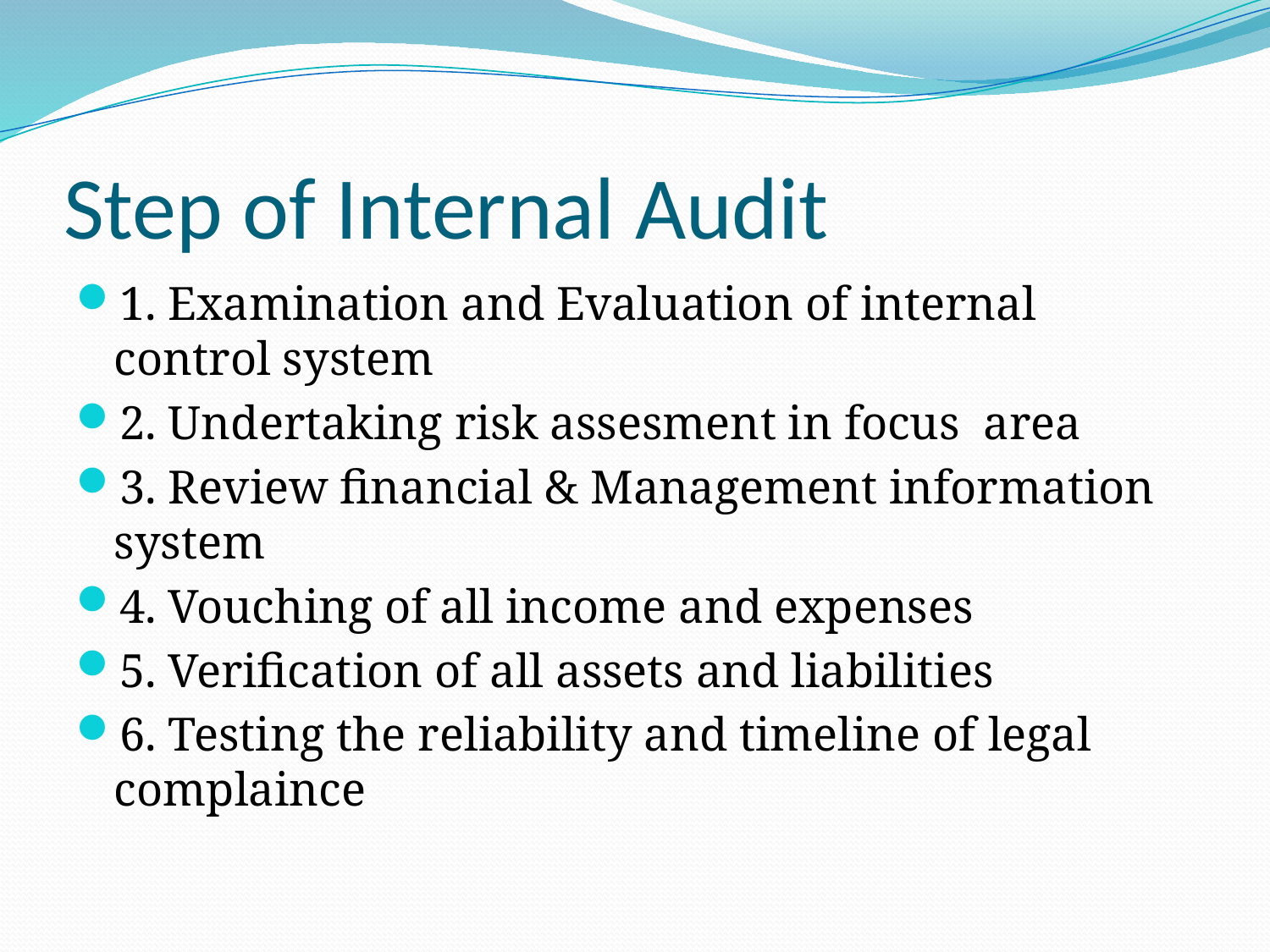

# Step of Internal Audit
1. Examination and Evaluation of internal control system
2. Undertaking risk assesment in focus  area
3. Review financial & Management information system
4. Vouching of all income and expenses
5. Verification of all assets and liabilities
6. Testing the reliability and timeline of legal complaince